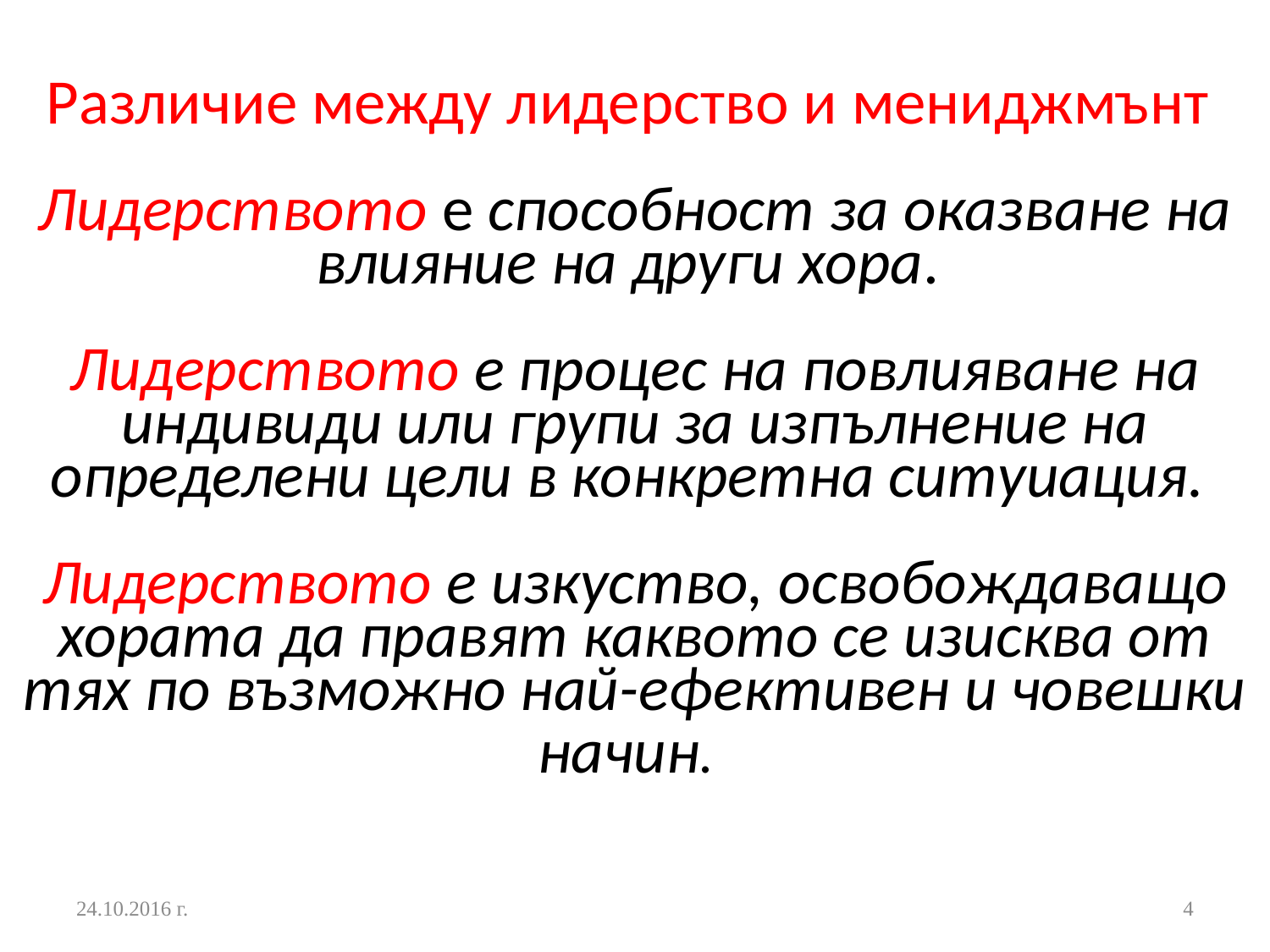

# Различие между лидерство и мениджмънт Лидерството е способност за оказване на влияние на други хора. Лидерството е процес на повлияване на индивиди или групи за изпълнение на определени цели в конкретна ситуиация. Лидерството е изкуство, освобождаващо хората да правят каквото се изисква от тях по възможно най-ефективен и човешки начин.
24.10.2016 г.
4